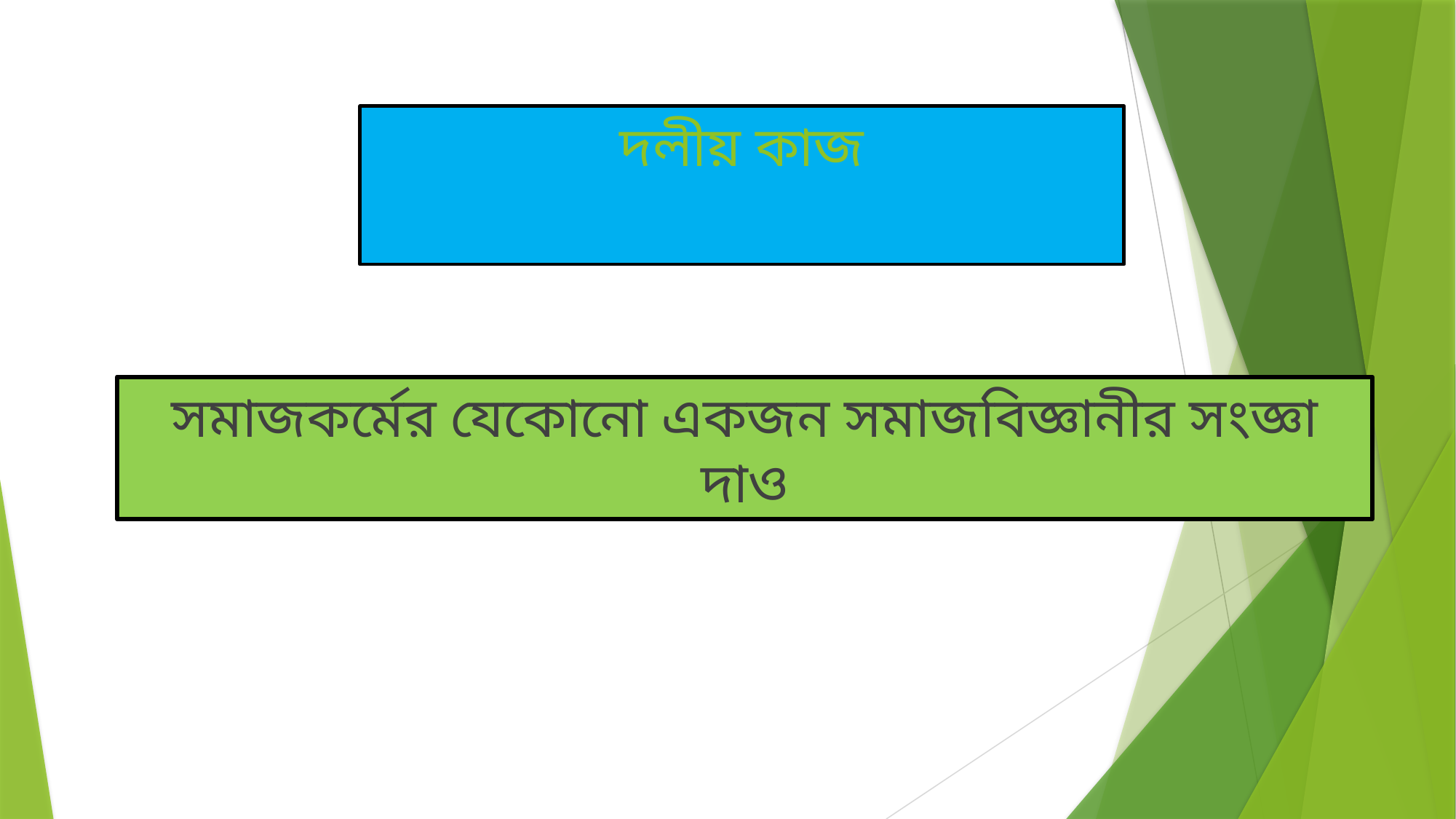

# দলীয় কাজ
সমাজকর্মের যেকোনো একজন সমাজবিজ্ঞানীর সংজ্ঞা দাও